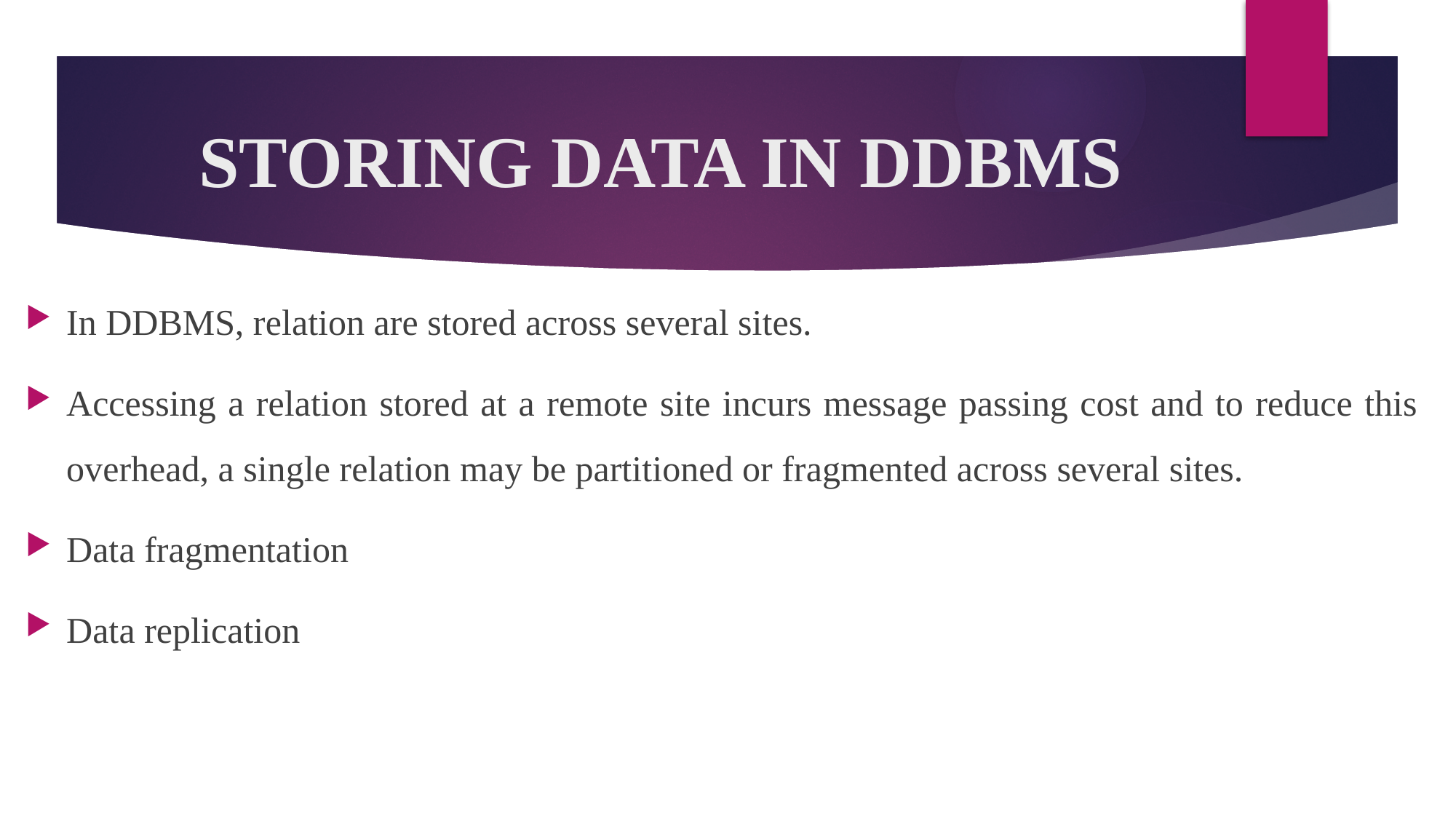

# STORING DATA IN DDBMS
In DDBMS, relation are stored across several sites.
Accessing a relation stored at a remote site incurs message passing cost and to reduce this overhead, a single relation may be partitioned or fragmented across several sites.
Data fragmentation
Data replication